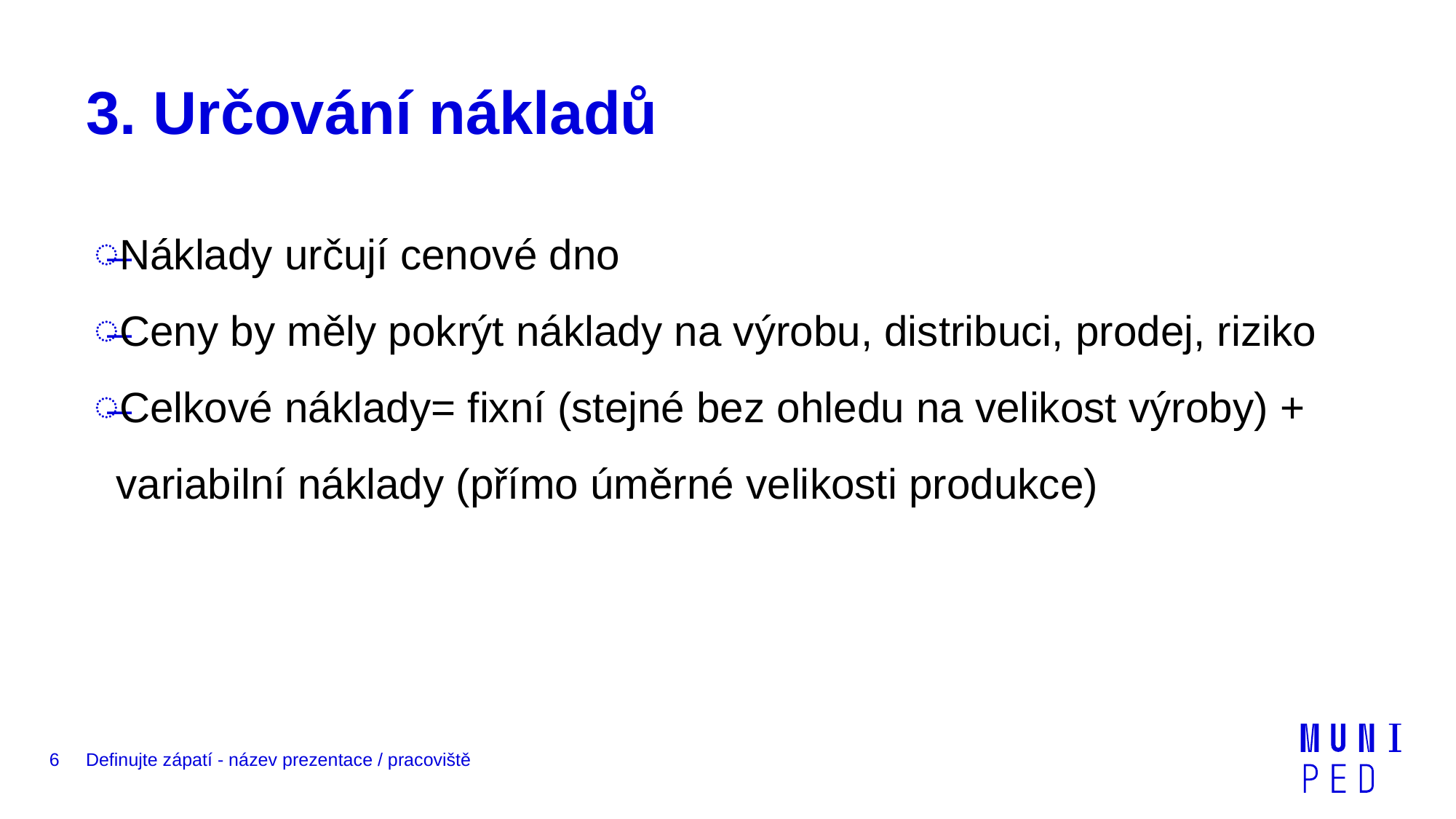

# 3. Určování nákladů
Náklady určují cenové dno
Ceny by měly pokrýt náklady na výrobu, distribuci, prodej, riziko
Celkové náklady= fixní (stejné bez ohledu na velikost výroby) + variabilní náklady (přímo úměrné velikosti produkce)
6
Definujte zápatí - název prezentace / pracoviště